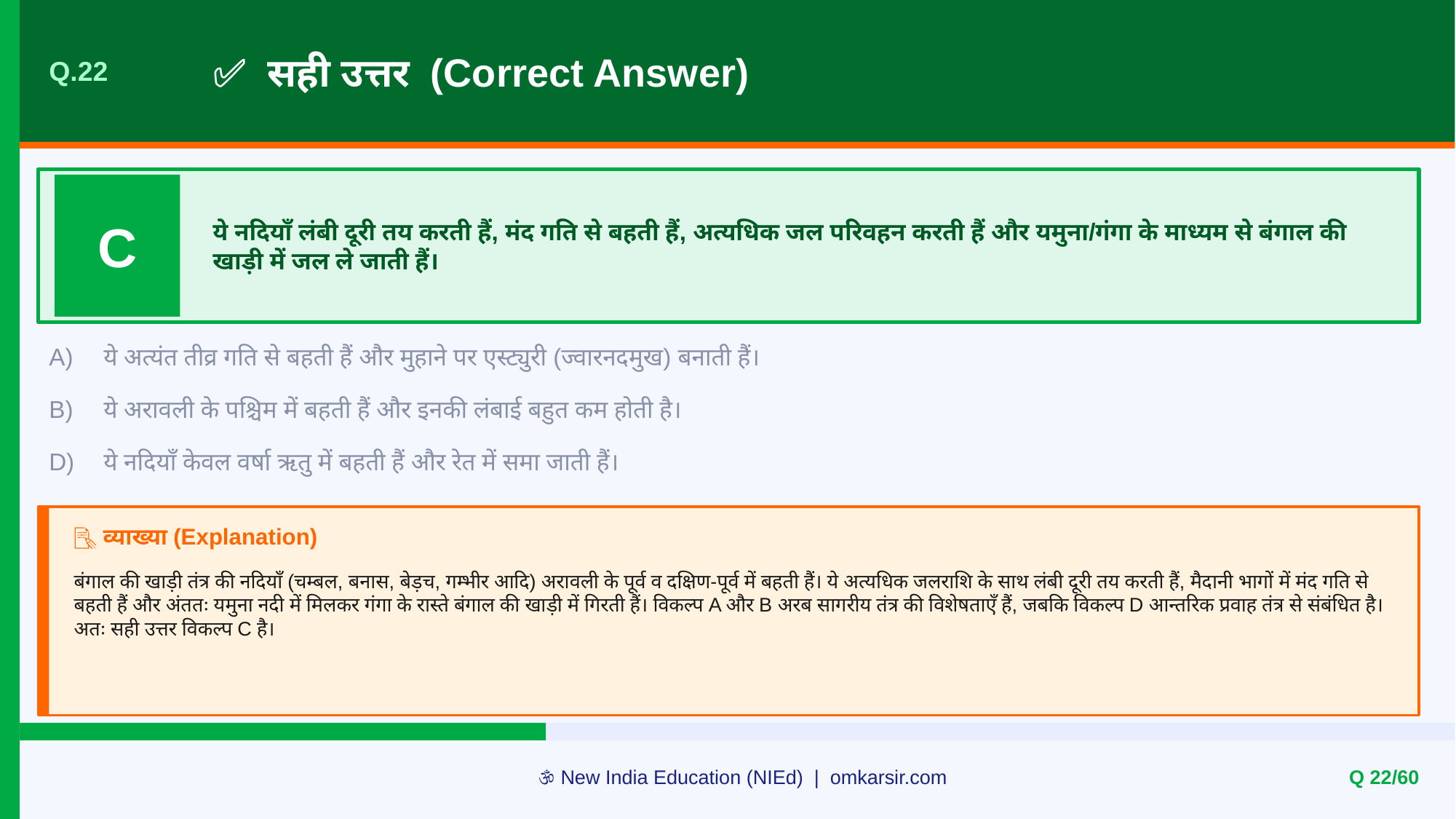

✅  सही उत्तर  (Correct Answer)
Q.22

C
ये नदियाँ लंबी दूरी तय करती हैं, मंद गति से बहती हैं, अत्यधिक जल परिवहन करती हैं और यमुना/गंगा के माध्यम से बंगाल की खाड़ी में जल ले जाती हैं।
A)
ये अत्यंत तीव्र गति से बहती हैं और मुहाने पर एस्ट्युरी (ज्वारनदमुख) बनाती हैं।
B)
ये अरावली के पश्चिम में बहती हैं और इनकी लंबाई बहुत कम होती है।
D)
ये नदियाँ केवल वर्षा ऋतु में बहती हैं और रेत में समा जाती हैं।

📝 व्याख्या (Explanation)
बंगाल की खाड़ी तंत्र की नदियाँ (चम्बल, बनास, बेड़च, गम्भीर आदि) अरावली के पूर्व व दक्षिण-पूर्व में बहती हैं। ये अत्यधिक जलराशि के साथ लंबी दूरी तय करती हैं, मैदानी भागों में मंद गति से बहती हैं और अंततः यमुना नदी में मिलकर गंगा के रास्ते बंगाल की खाड़ी में गिरती हैं। विकल्प A और B अरब सागरीय तंत्र की विशेषताएँ हैं, जबकि विकल्प D आन्तरिक प्रवाह तंत्र से संबंधित है। अतः सही उत्तर विकल्प C है।

🕉️ New India Education (NIEd)  |  omkarsir.com
Q 22/60